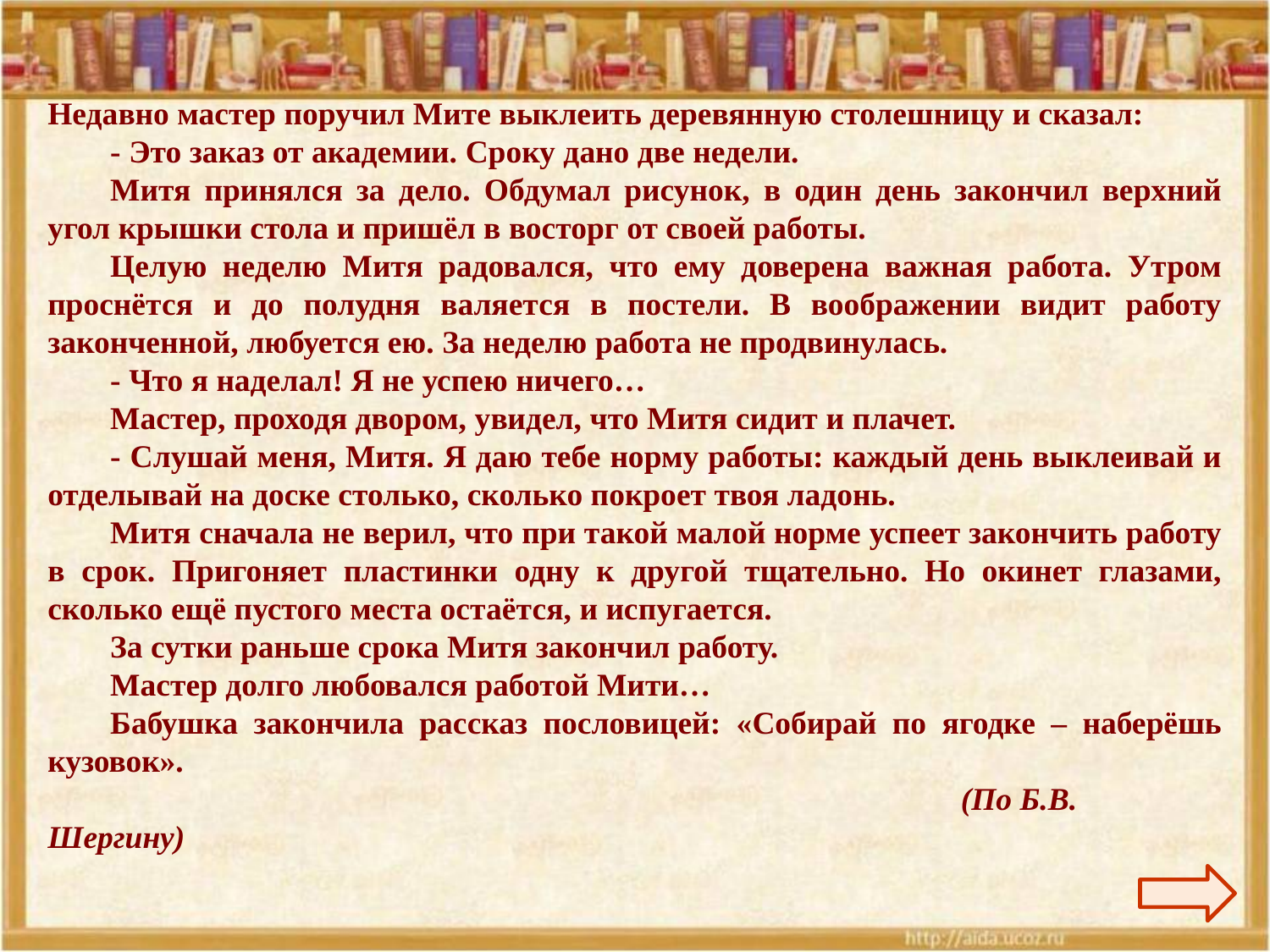

Недавно мастер поручил Мите выклеить деревянную столешницу и сказал:
- Это заказ от академии. Сроку дано две недели.
Митя принялся за дело. Обдумал рисунок, в один день закончил верхний угол крышки стола и пришёл в восторг от своей работы.
Целую неделю Митя радовался, что ему доверена важная работа. Утром проснётся и до полудня валяется в постели. В воображении видит работу законченной, любуется ею. За неделю работа не продвинулась.
- Что я наделал! Я не успею ничего…
Мастер, проходя двором, увидел, что Митя сидит и плачет.
- Слушай меня, Митя. Я даю тебе норму работы: каждый день выклеивай и отделывай на доске столько, сколько покроет твоя ладонь.
Митя сначала не верил, что при такой малой норме успеет закончить работу в срок. Пригоняет пластинки одну к другой тщательно. Но окинет глазами, сколько ещё пустого места остаётся, и испугается.
За сутки раньше срока Митя закончил работу.
Мастер долго любовался работой Мити…
Бабушка закончила рассказ пословицей: «Собирай по ягодке – наберёшь кузовок».
							   (По Б.В. Шергину)